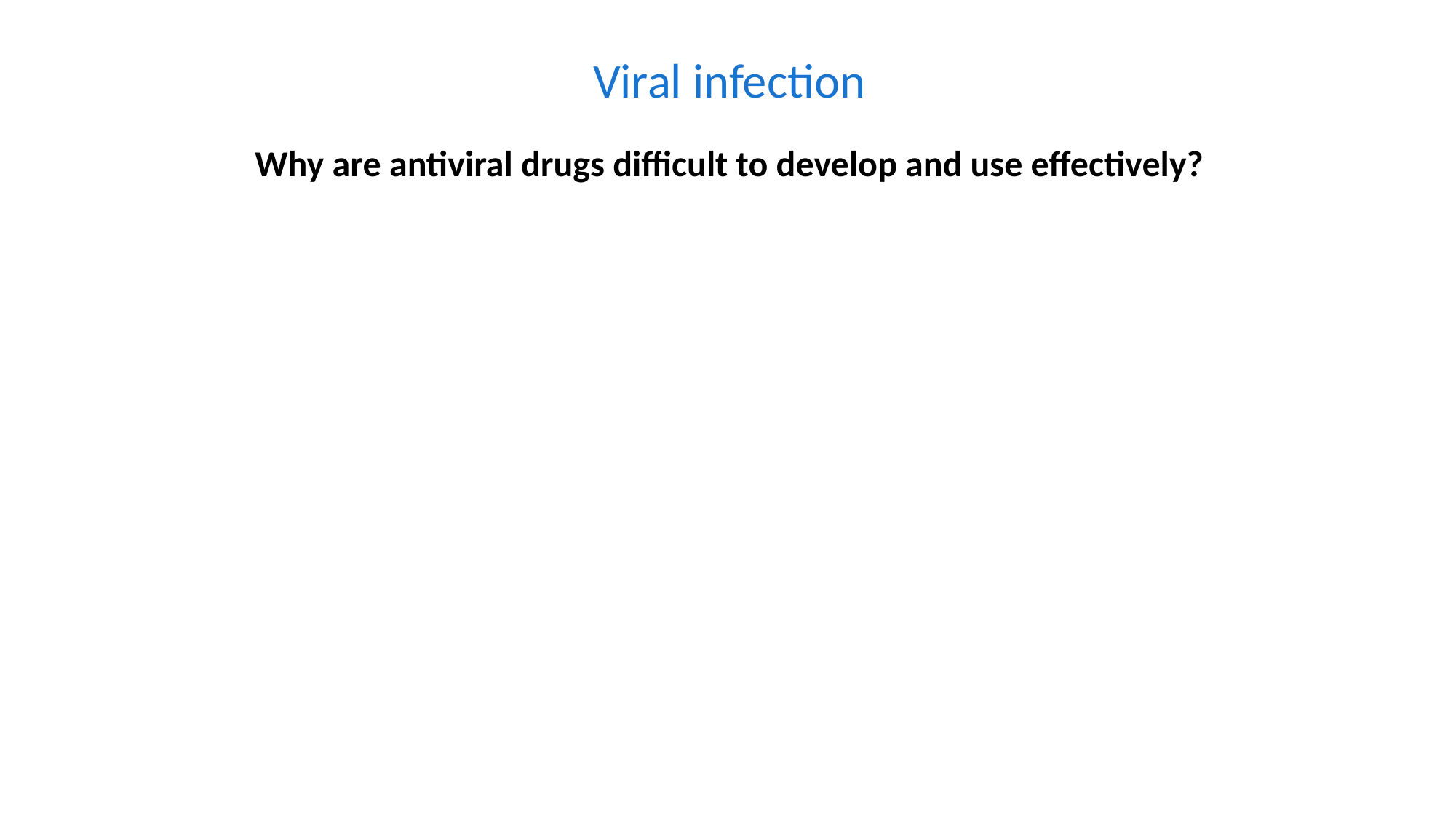

Viral infection
Why are antiviral drugs difficult to develop and use effectively?